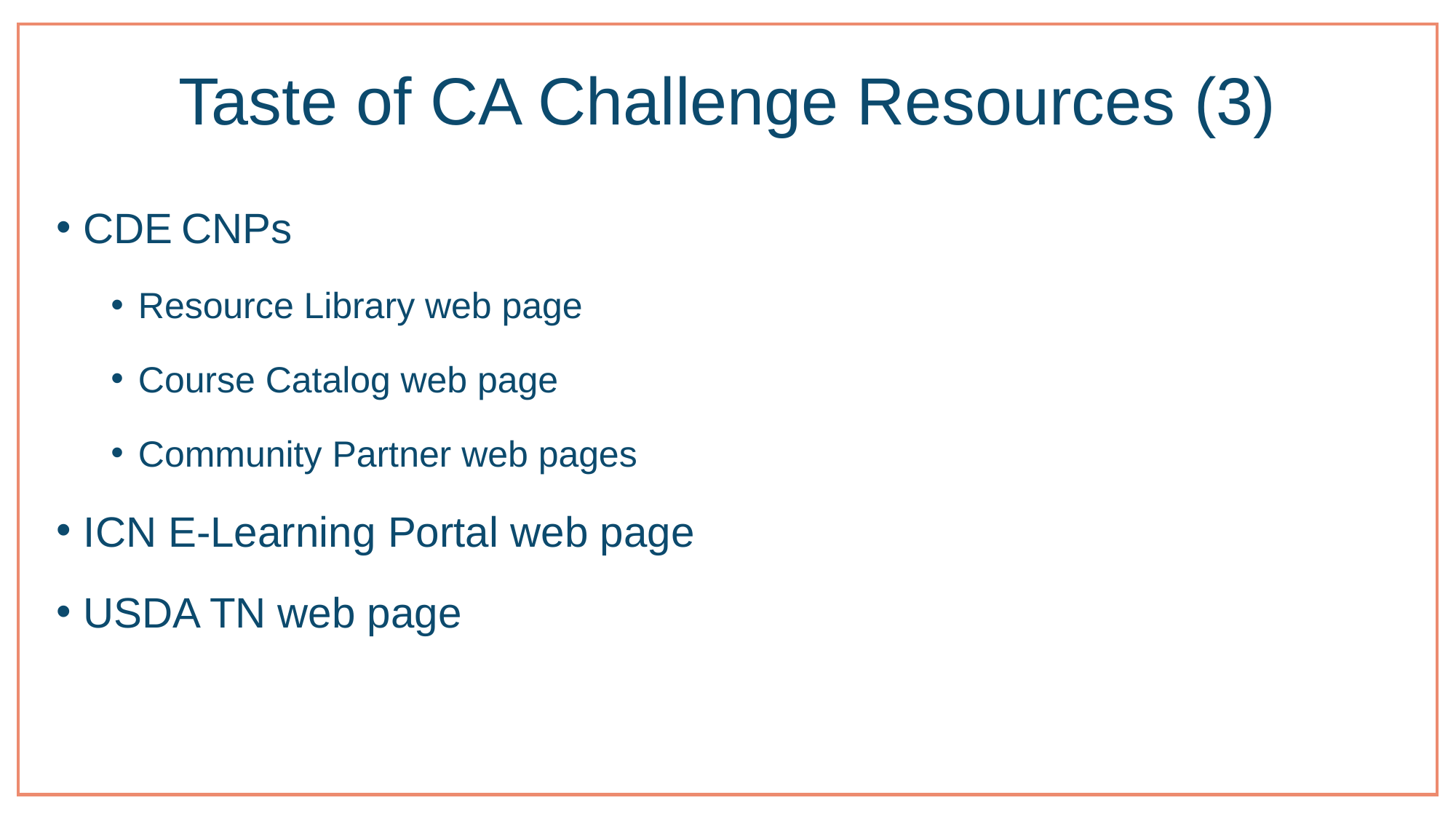

# Taste of CA Challenge Resources (3)
CDE CNPs
Resource Library web page
Course Catalog web page
Community Partner web pages
ICN E-Learning Portal web page
USDA TN web page